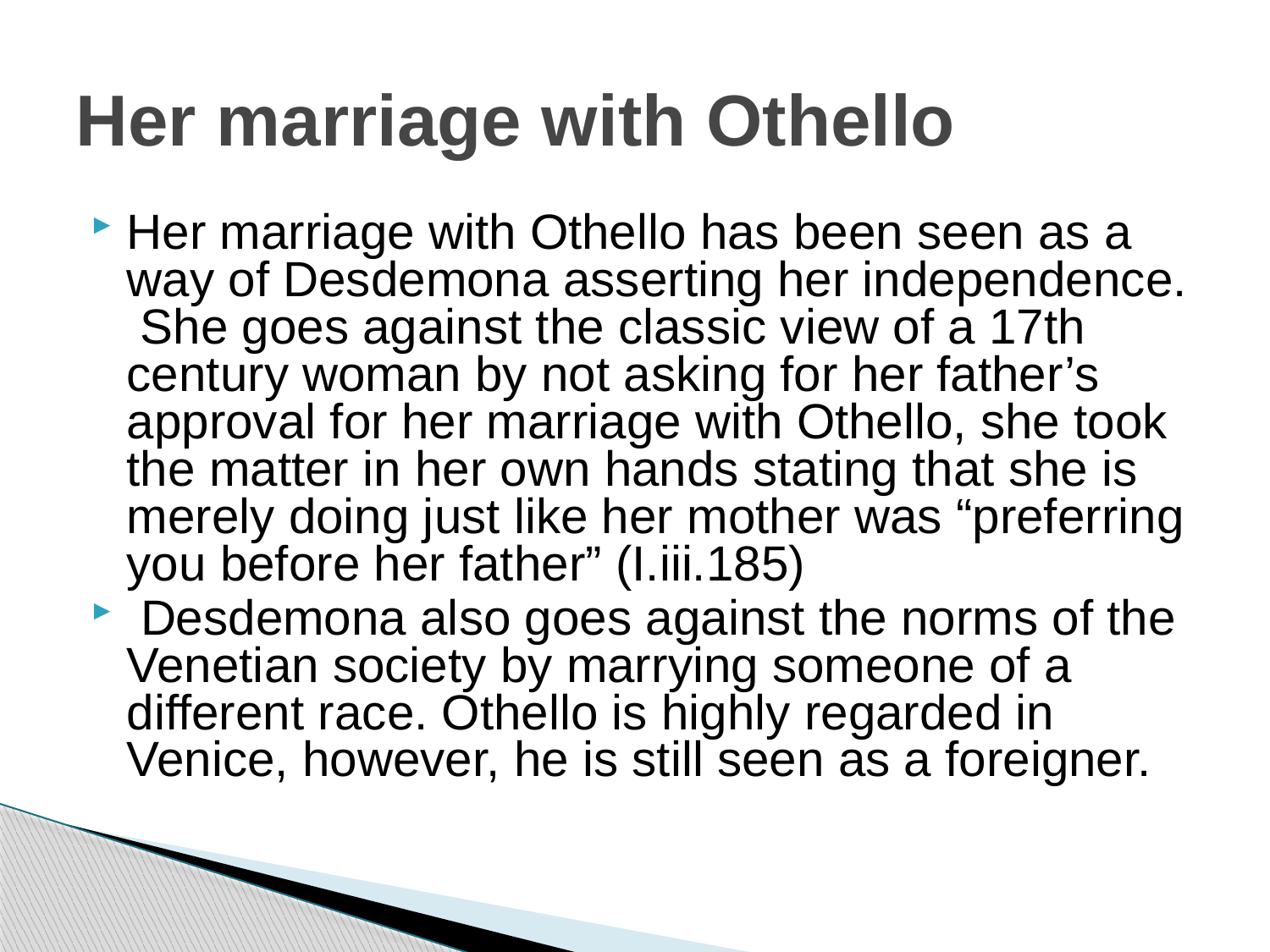

# Her marriage with Othello
Her marriage with Othello has been seen as a way of Desdemona asserting her independence.  She goes against the classic view of a 17th century woman by not asking for her father’s approval for her marriage with Othello, she took the matter in her own hands stating that she is merely doing just like her mother was “preferring you before her father” (I.iii.185)
 Desdemona also goes against the norms of the Venetian society by marrying someone of a different race. Othello is highly regarded in Venice, however, he is still seen as a foreigner.